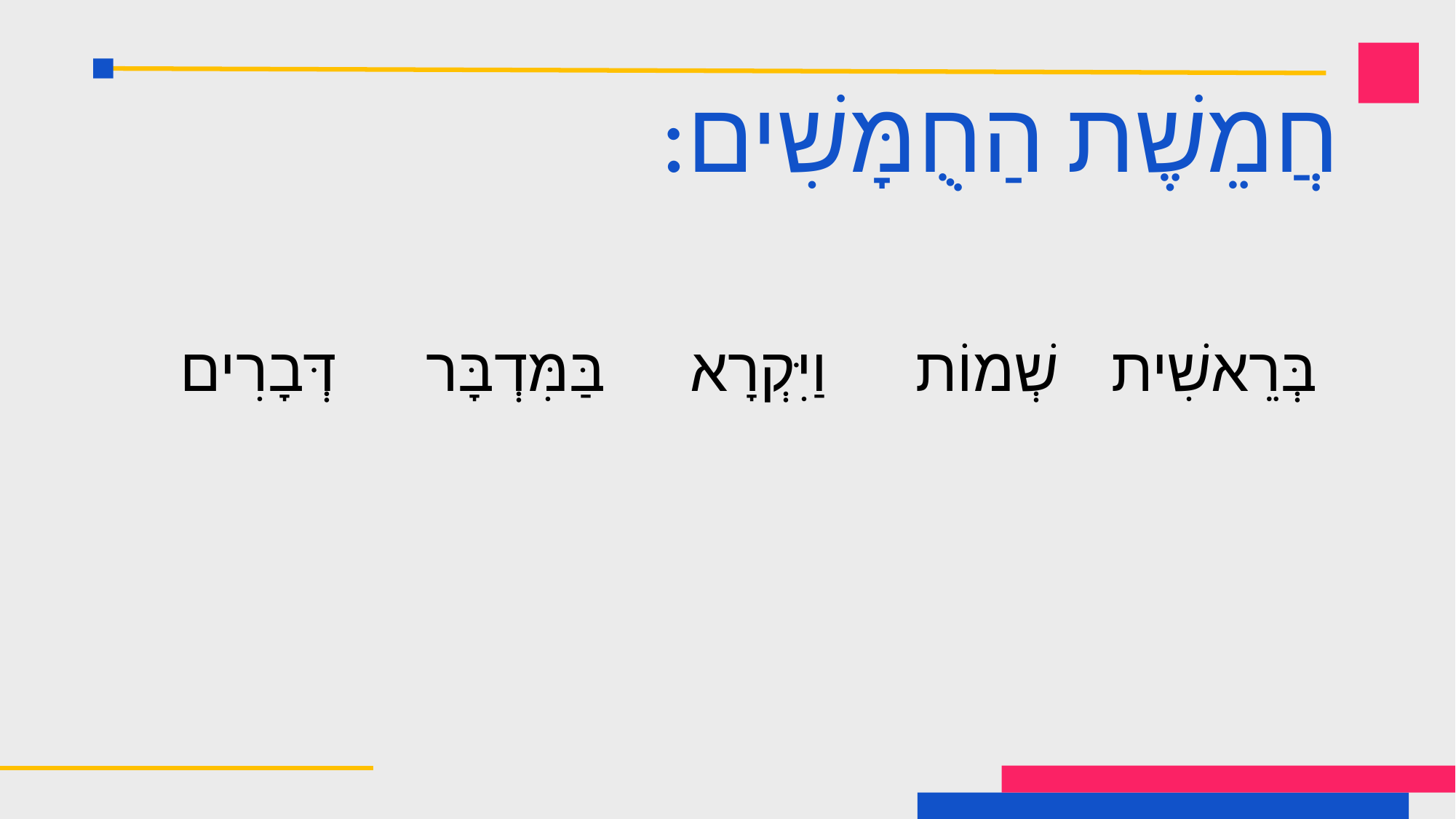

# חֲמֵשֶׁת הַחֻמָּשִׁים:
דְּבָרִים
 בַּמִּדְבָּר
 וַיִּקְרָא
שְׁמוֹת
בְּרֵאשִׁית